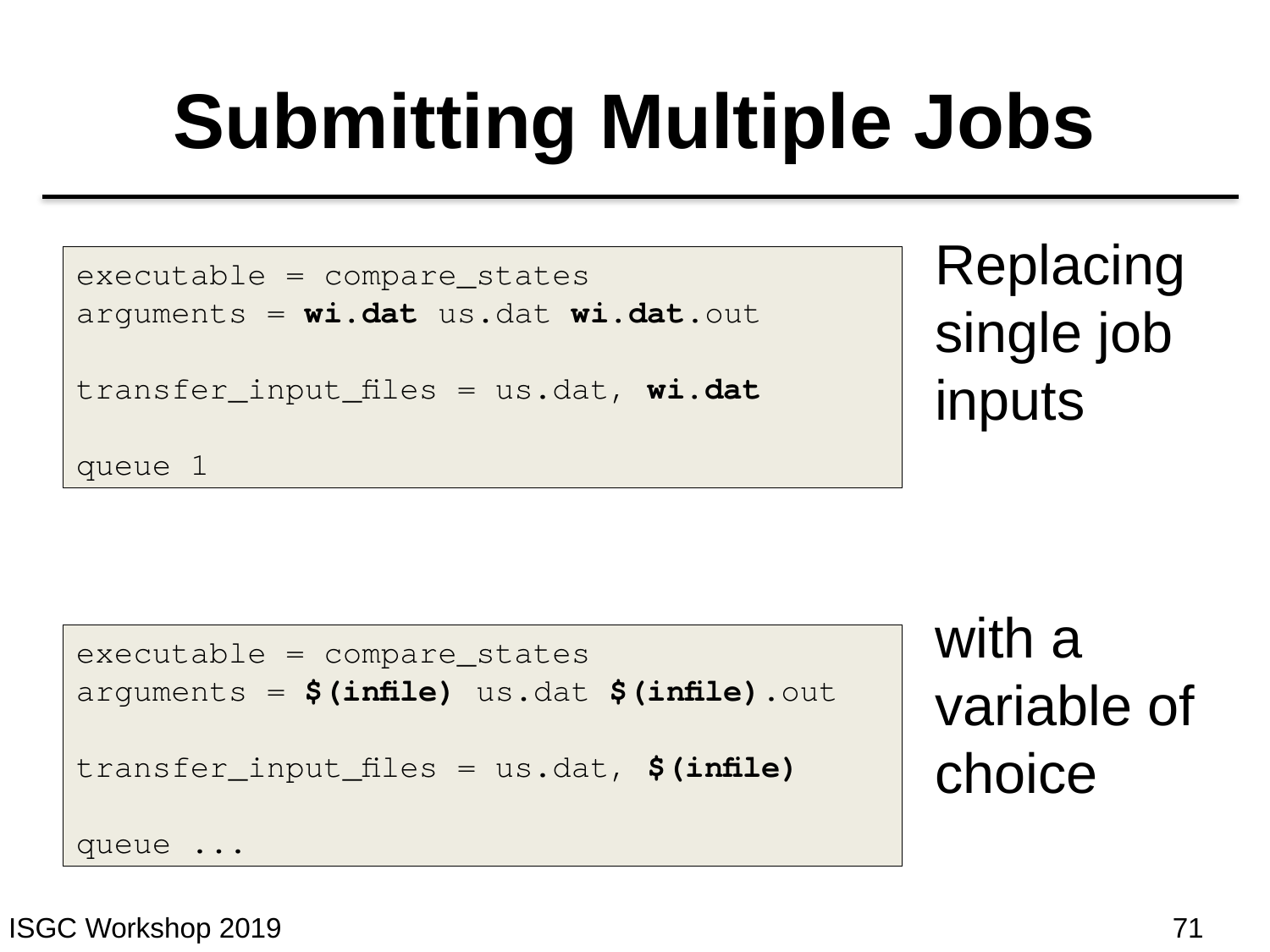

# Submitting Multiple Jobs
Replacing single job inputs

with a variable of choice
executable = compare_states
arguments = wi.dat us.dat wi.dat.out

transfer_input_files = us.dat, wi.dat

queue 1
executable = compare_states
arguments = $(infile) us.dat $(infile).out

transfer_input_files = us.dat, $(infile)

queue ...